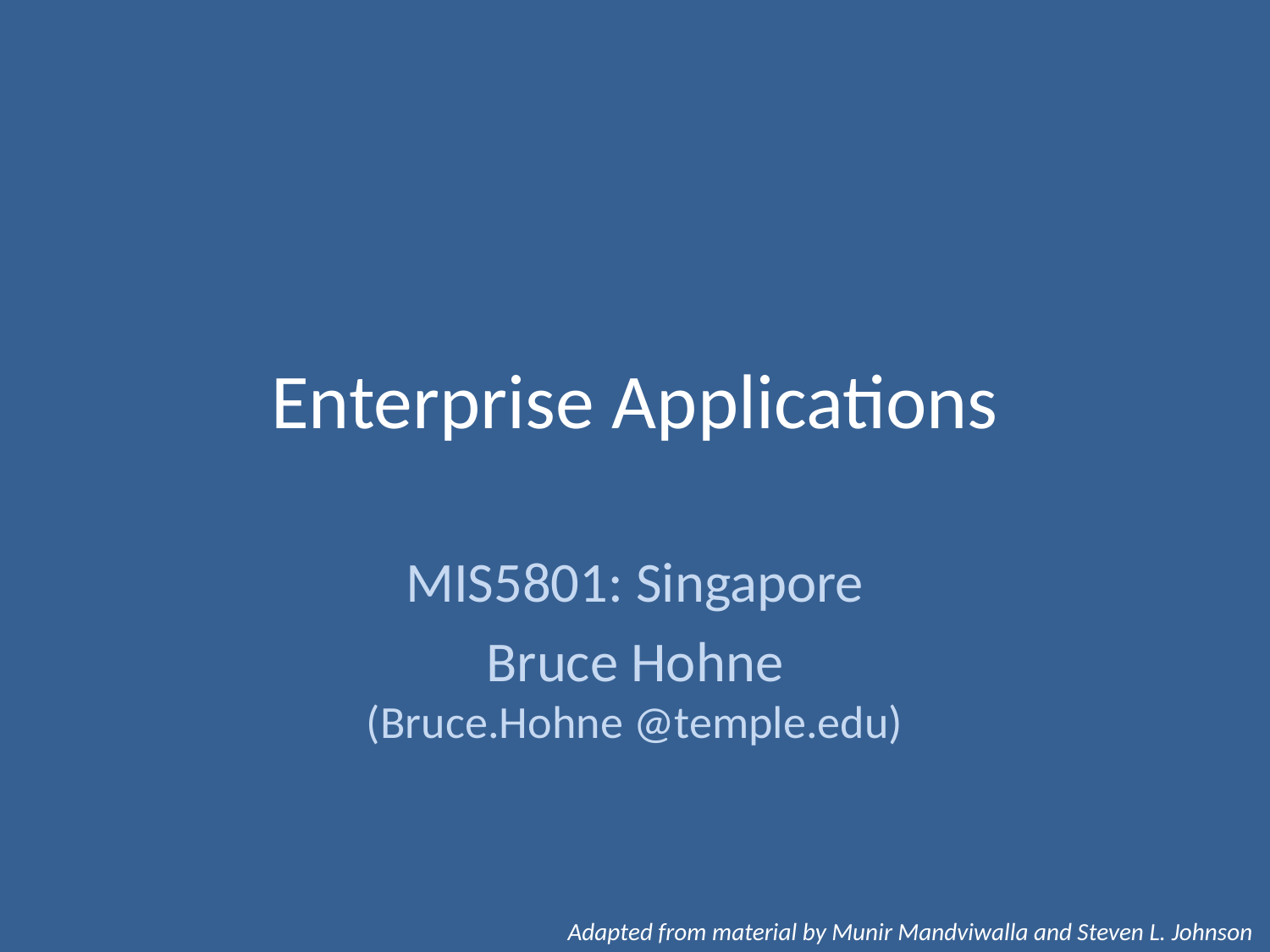

# Enterprise Applications
MIS5801: Singapore
Bruce Hohne
(Bruce.Hohne @temple.edu)
Adapted from material by Munir Mandviwalla and Steven L. Johnson